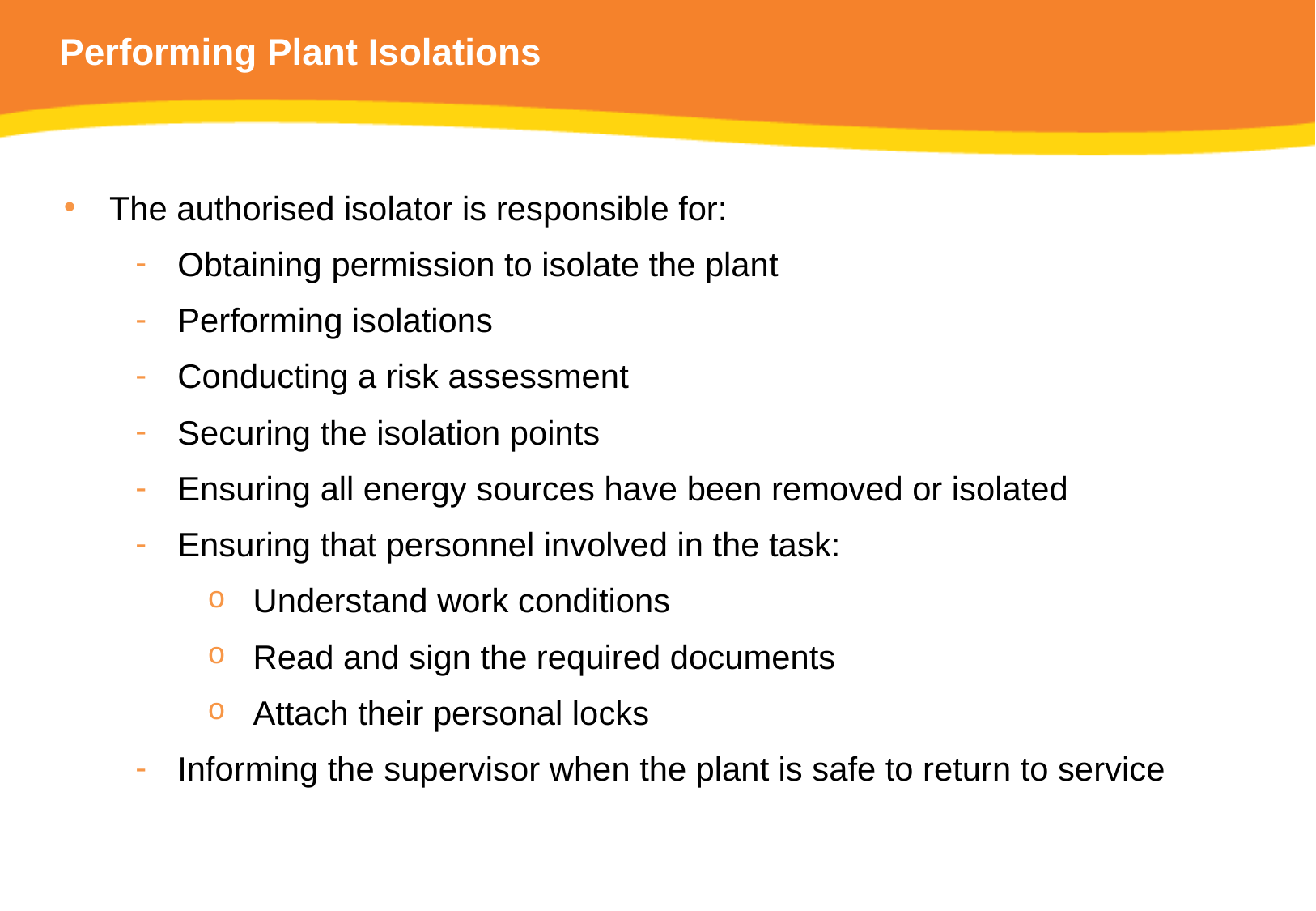

# Performing Plant Isolations
The authorised isolator is responsible for:
Obtaining permission to isolate the plant
Performing isolations
Conducting a risk assessment
Securing the isolation points
Ensuring all energy sources have been removed or isolated
Ensuring that personnel involved in the task:
Understand work conditions
Read and sign the required documents
Attach their personal locks
Informing the supervisor when the plant is safe to return to service